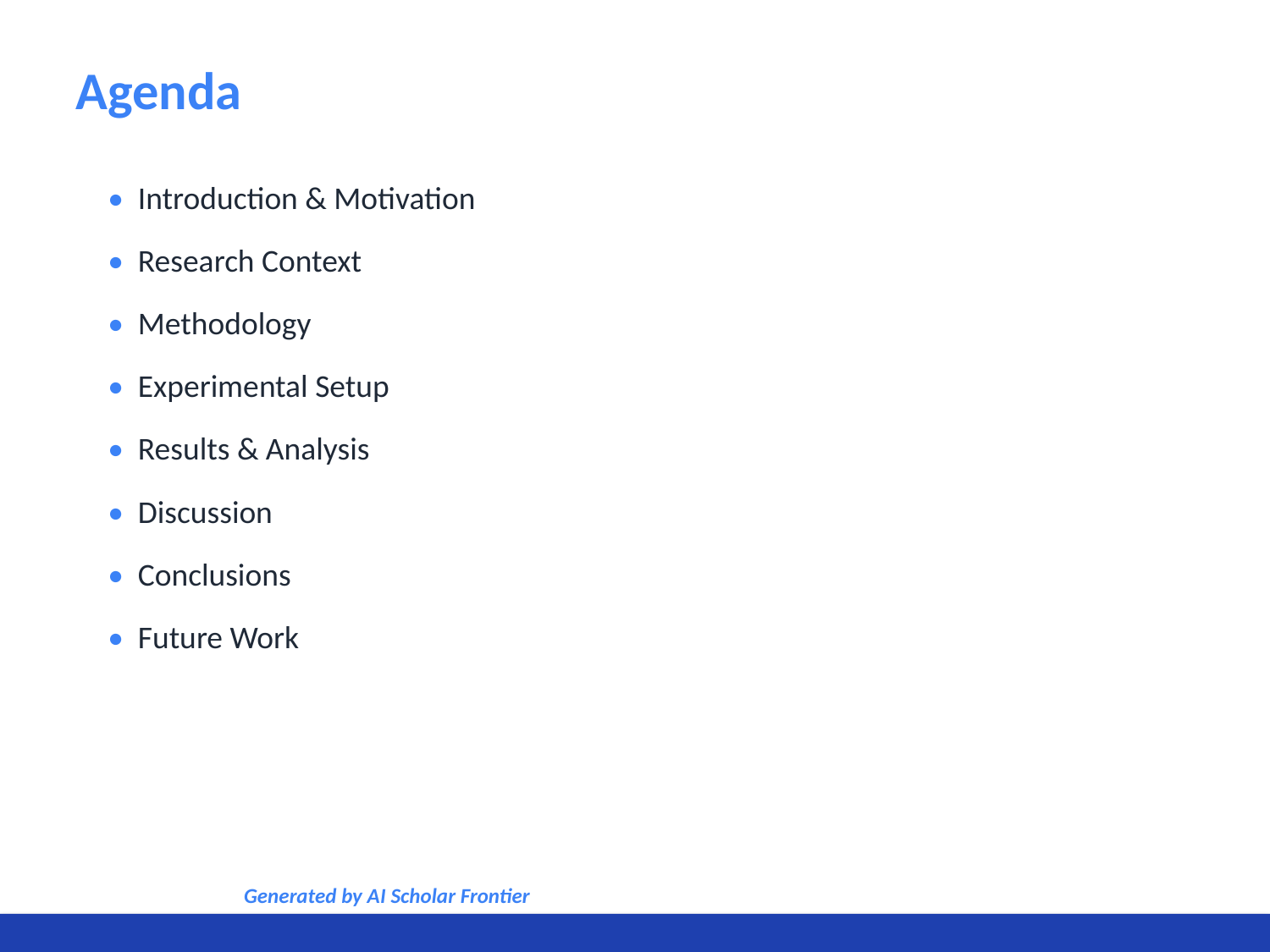

Agenda
•  Introduction & Motivation
•  Research Context
•  Methodology
•  Experimental Setup
•  Results & Analysis
•  Discussion
•  Conclusions
•  Future Work
Generated by AI Scholar Frontier